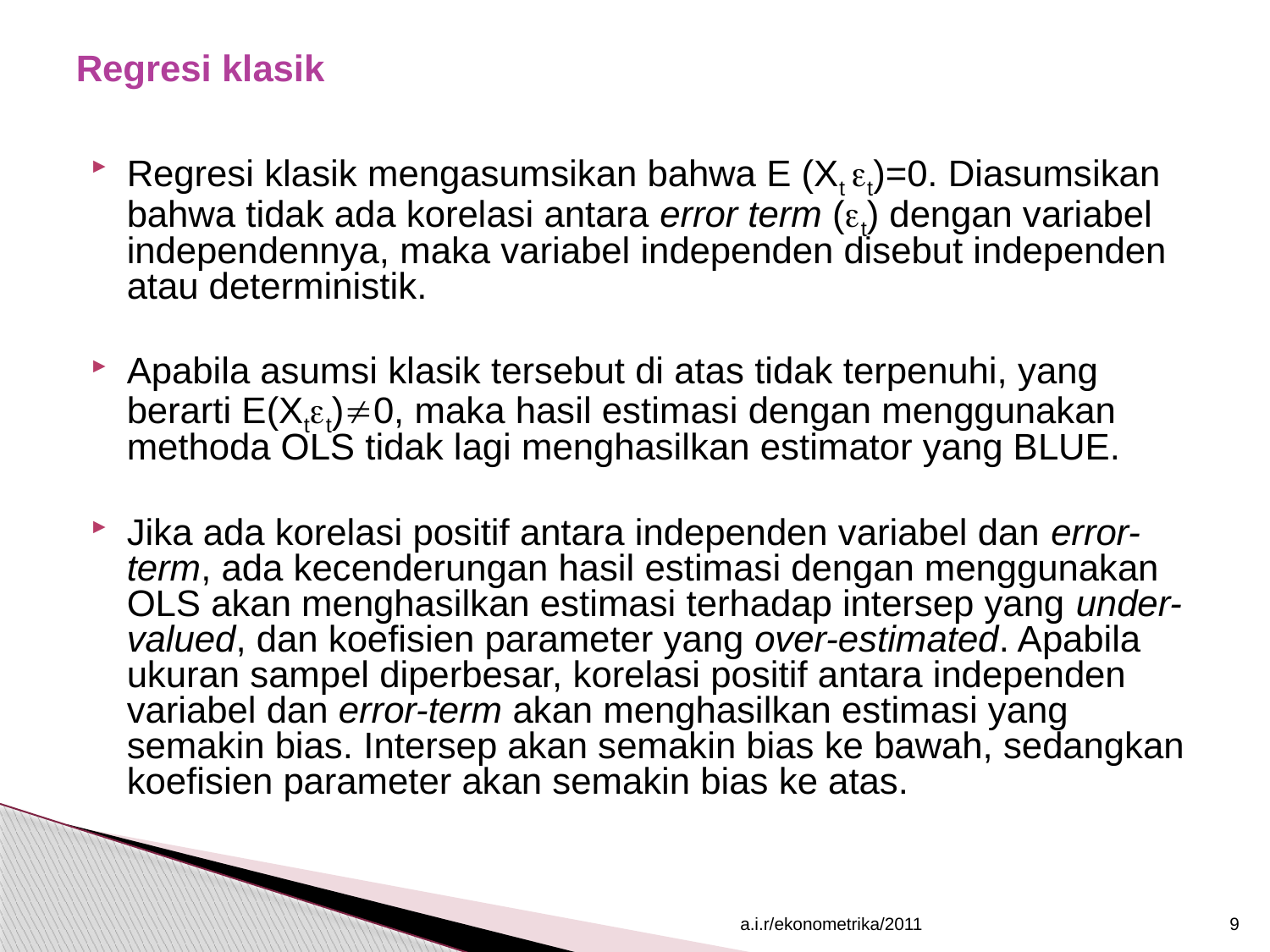

# Regresi klasik
Regresi klasik mengasumsikan bahwa E (Xt εt)=0. Diasumsikan bahwa tidak ada korelasi antara error term (εt) dengan variabel independennya, maka variabel independen disebut independen atau deterministik.

Apabila asumsi klasik tersebut di atas tidak terpenuhi, yang berarti E(Xtεt)≠0, maka hasil estimasi dengan menggunakan methoda OLS tidak lagi menghasilkan estimator yang BLUE.

Jika ada korelasi positif antara independen variabel dan error-term, ada kecenderungan hasil estimasi dengan menggunakan OLS akan menghasilkan estimasi terhadap intersep yang under-valued, dan koefisien parameter yang over-estimated. Apabila ukuran sampel diperbesar, korelasi positif antara independen variabel dan error-term akan menghasilkan estimasi yang semakin bias. Intersep akan semakin bias ke bawah, sedangkan koefisien parameter akan semakin bias ke atas.
a.i.r/ekonometrika/2011
9